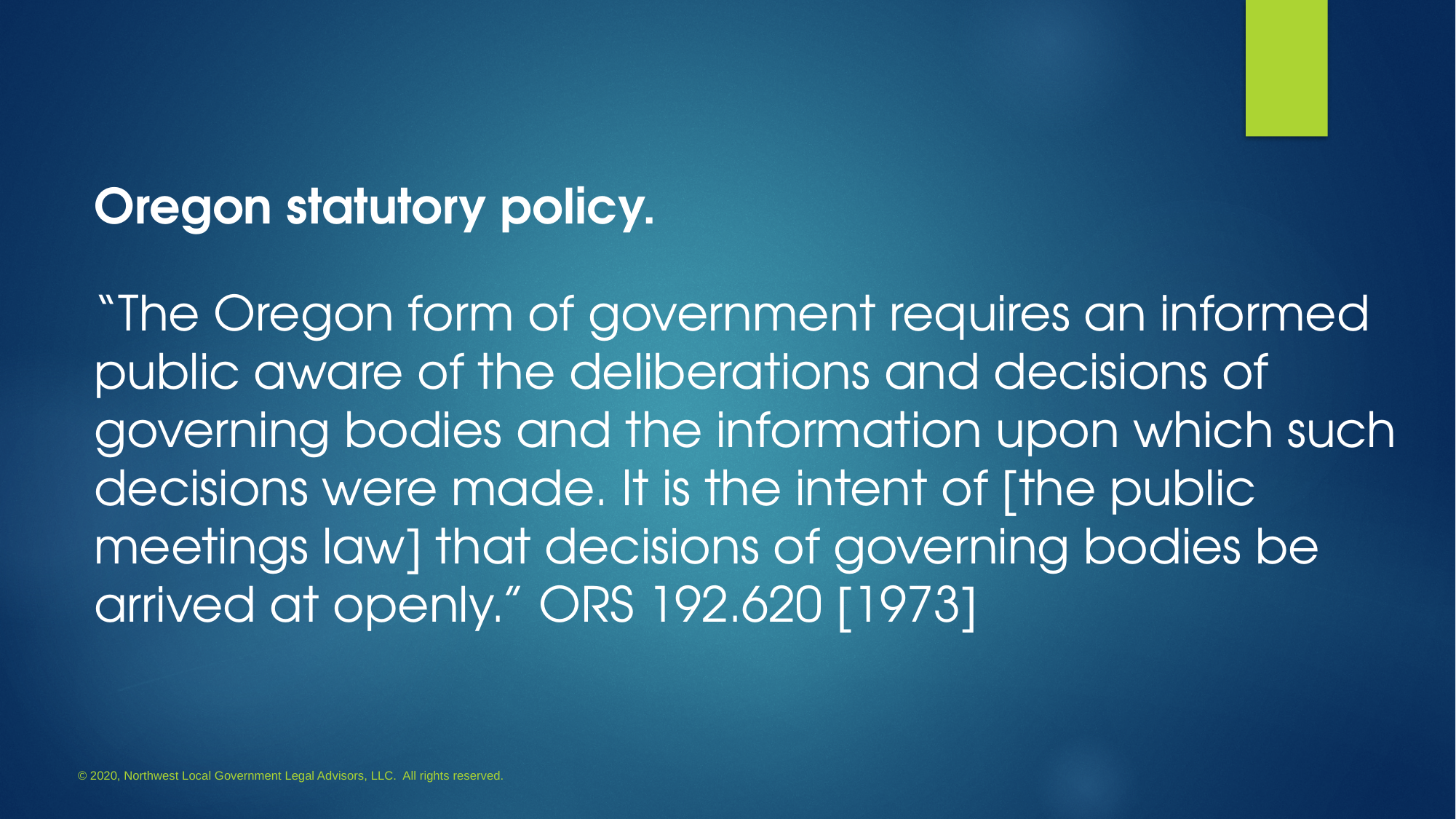

Oregon statutory policy.

“The Oregon form of government requires an informed public aware of the deliberations and decisions of governing bodies and the information upon which such decisions were made. It is the intent of [the public meetings law] that decisions of governing bodies be arrived at openly.” ORS 192.620 [1973]

#

© 2020, Northwest Local Government Legal Advisors, LLC.  All rights reserved.